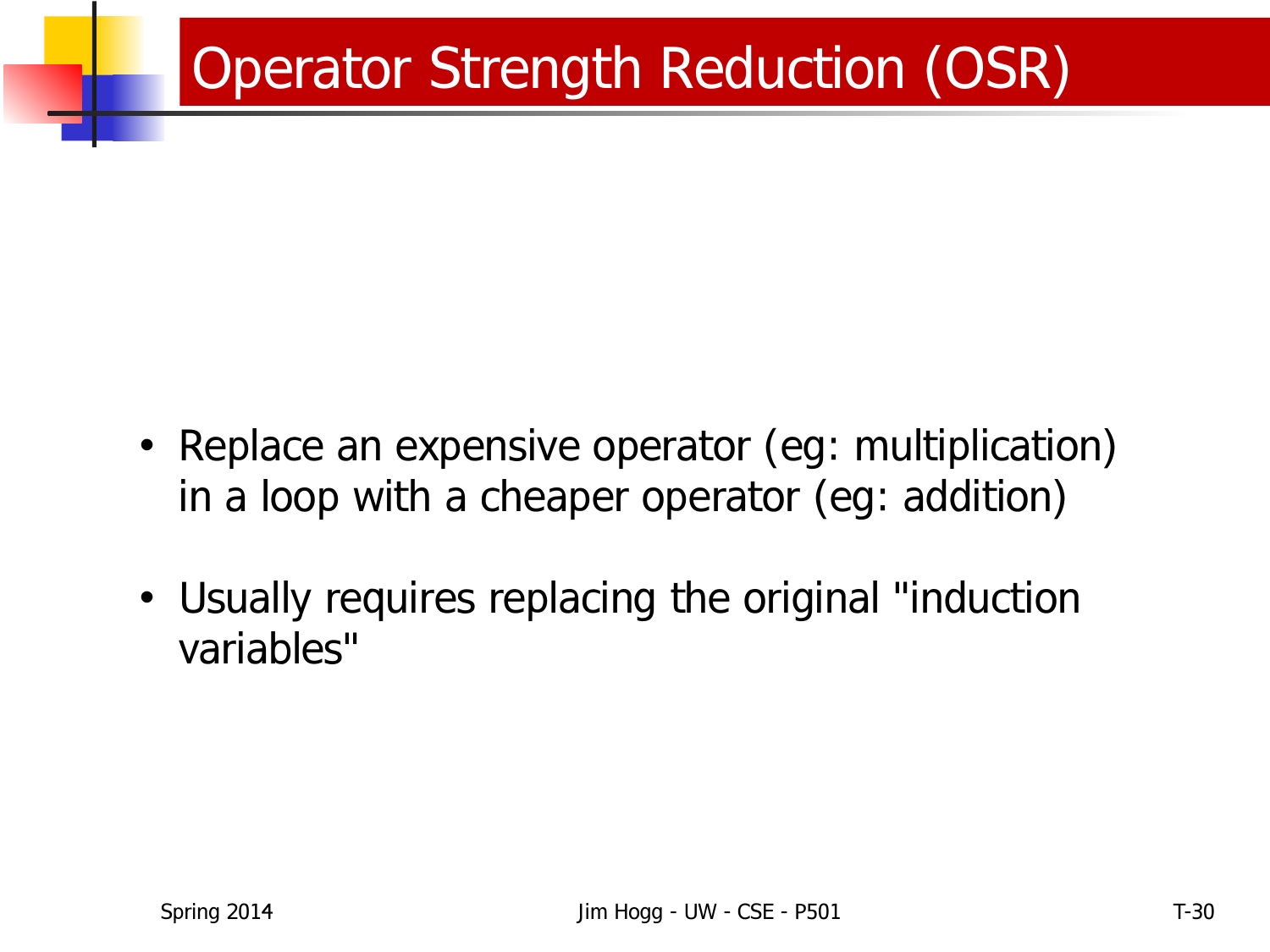

# Operator Strength Reduction (OSR)
Replace an expensive operator (eg: multiplication) in a loop with a cheaper operator (eg: addition)

Usually requires replacing the original "induction variables"

Spring 2014
Jim Hogg - UW - CSE - P501
T-30